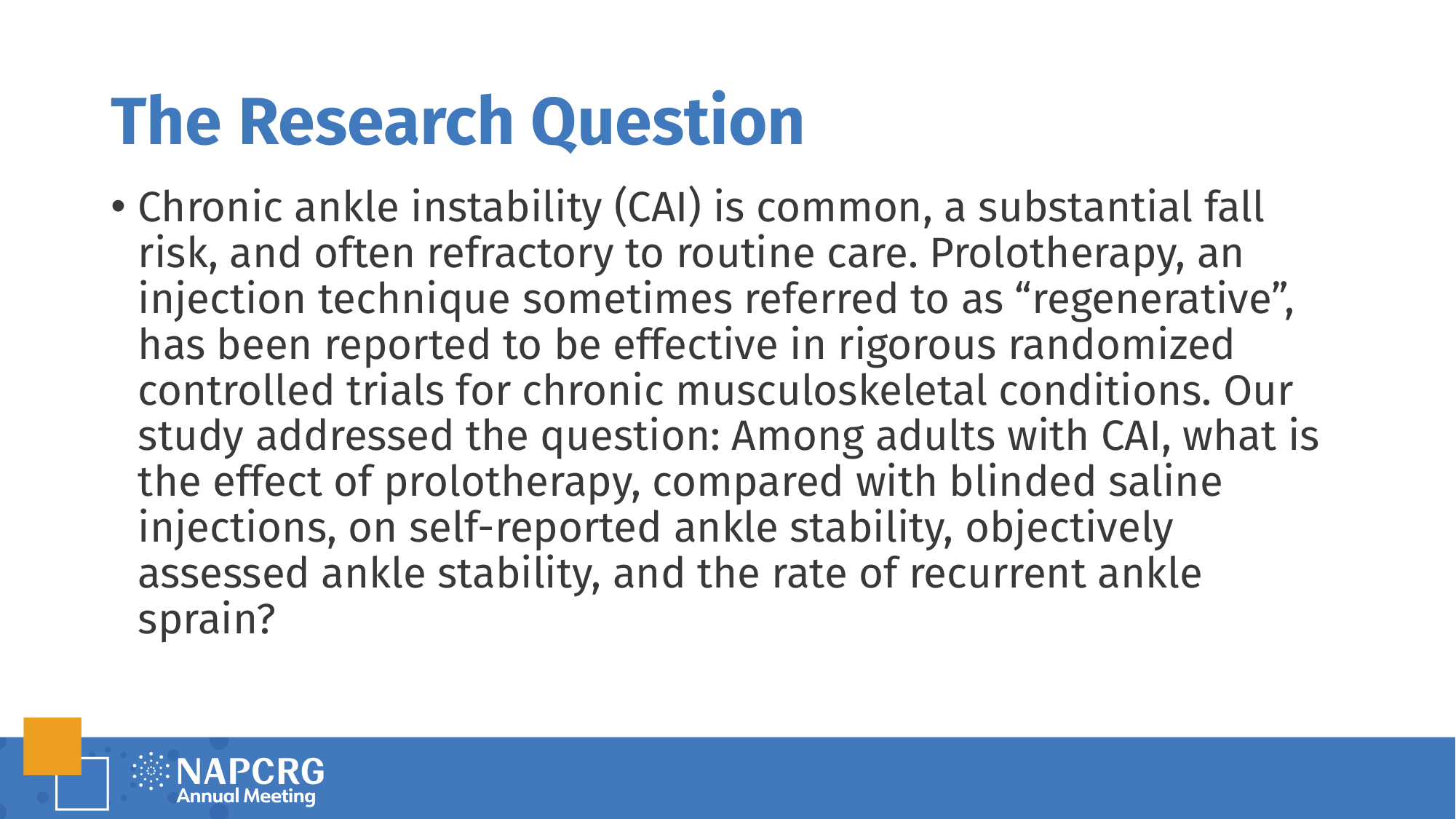

# The Research Question
Chronic ankle instability (CAI) is common, a substantial fall risk, and often refractory to routine care. Prolotherapy, an injection technique sometimes referred to as “regenerative”, has been reported to be effective in rigorous randomized controlled trials for chronic musculoskeletal conditions. Our study addressed the question: Among adults with CAI, what is the effect of prolotherapy, compared with blinded saline injections, on self-reported ankle stability, objectively assessed ankle stability, and the rate of recurrent ankle sprain?